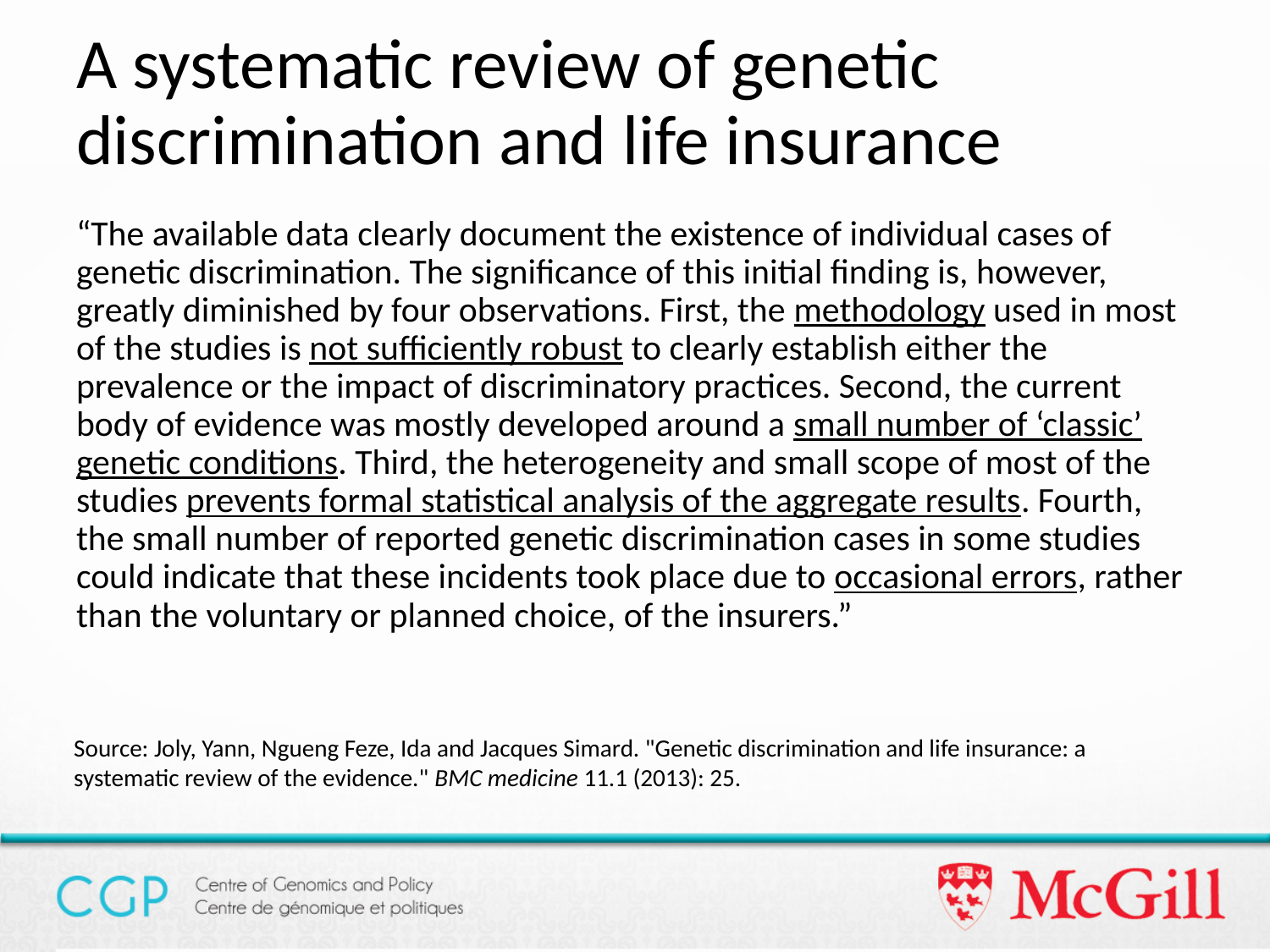

# A systematic review of genetic discrimination and life insurance
“The available data clearly document the existence of individual cases of genetic discrimination. The significance of this initial finding is, however, greatly diminished by four observations. First, the methodology used in most of the studies is not sufficiently robust to clearly establish either the prevalence or the impact of discriminatory practices. Second, the current body of evidence was mostly developed around a small number of ‘classic’ genetic conditions. Third, the heterogeneity and small scope of most of the studies prevents formal statistical analysis of the aggregate results. Fourth, the small number of reported genetic discrimination cases in some studies could indicate that these incidents took place due to occasional errors, rather than the voluntary or planned choice, of the insurers.”
Source: Joly, Yann, Ngueng Feze, Ida and Jacques Simard. "Genetic discrimination and life insurance: a systematic review of the evidence." BMC medicine 11.1 (2013): 25.